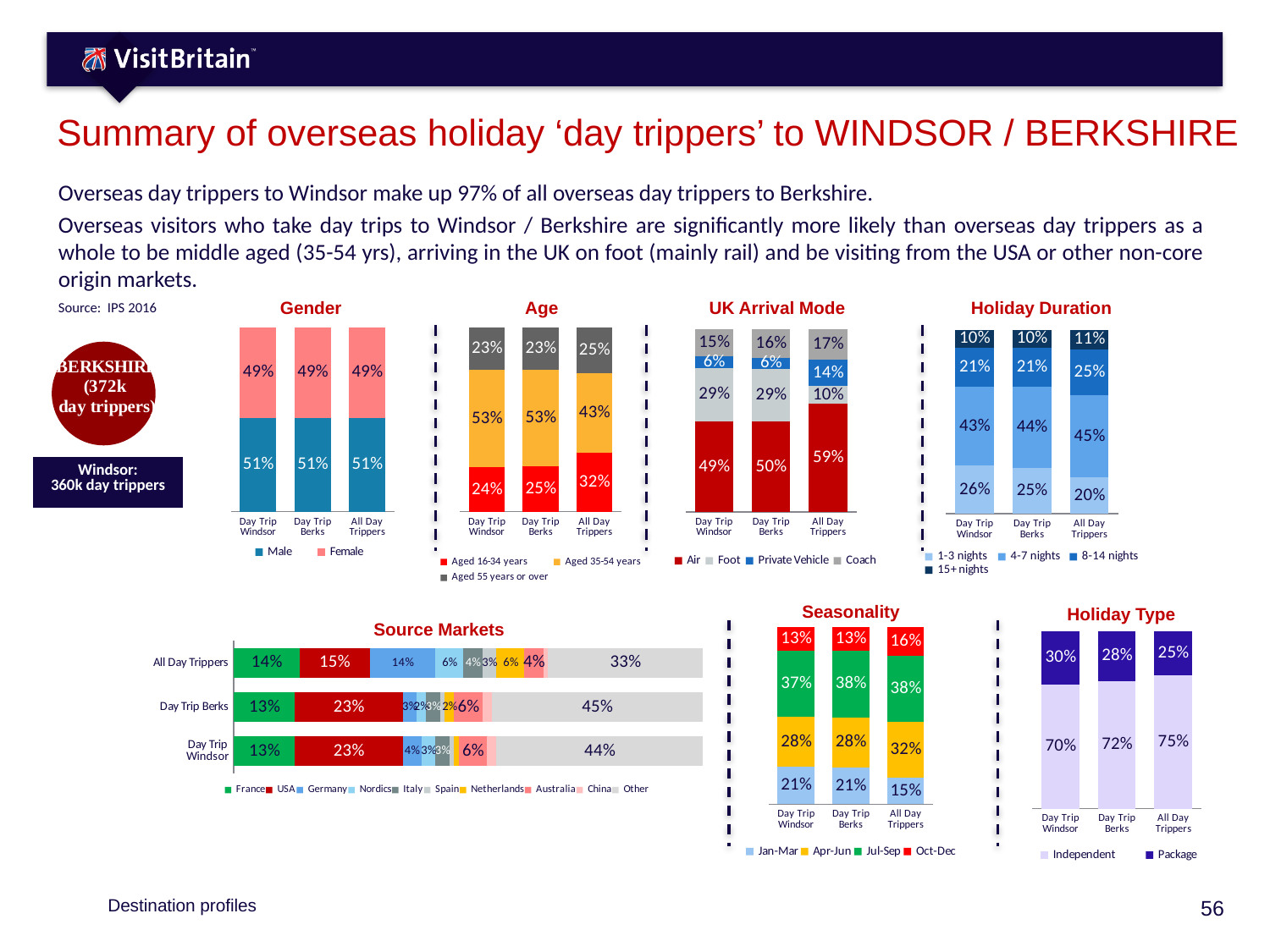

# Summary of overseas holiday ‘day trippers’ to WINDSOR / BERKSHIRE
Overseas day trippers to Windsor make up 97% of all overseas day trippers to Berkshire.
Overseas visitors who take day trips to Windsor / Berkshire are significantly more likely than overseas day trippers as a whole to be middle aged (35-54 yrs), arriving in the UK on foot (mainly rail) and be visiting from the USA or other non-core origin markets.
Gender
Age
UK Arrival Mode
Holiday Duration
Source:  IPS 2016

### Chart

| Category | Male | Female |
|---|---|---|
| Day Trip Windsor | 0.51 | 0.49 |
| Day Trip Berks | 0.51 | 0.49 |
| All Day Trippers | 0.51 | 0.49 |

### Chart

| Category | Aged 16-34 years | Aged 35-54 years | Aged 55 years or over |
|---|---|---|---|
| Day Trip Windsor | 0.24 | 0.53 | 0.23 |
| Day Trip Berks | 0.25 | 0.53 | 0.23 |
| All Day Trippers | 0.32 | 0.43 | 0.25 |

### Chart

| Category | Air | Foot | Private Vehicle | Coach |
|---|---|---|---|---|
| Day Trip Windsor | 0.49 | 0.29 | 0.06 | 0.15 |
| Day Trip Berks | 0.5 | 0.29 | 0.06 | 0.16 |
| All Day Trippers | 0.59 | 0.1 | 0.14 | 0.17 |

### Chart

| Category | 1-3 nights | 4-7 nights | 8-14 nights | 15+ nights |
|---|---|---|---|---|
| Day Trip Windsor | 0.26 | 0.43 | 0.21 | 0.1 |
| Day Trip Berks | 0.25 | 0.44 | 0.21 | 0.1 |
| All Day Trippers | 0.2 | 0.45 | 0.25 | 0.11 |

### Chart

| Category | Series 1 |
|---|---|
|   | 100.0 |
| Windsor: 360k day trippers |
| --- |
Seasonality
Holiday Type
Source Markets

### Chart

| Category | Jan-Mar | Apr-Jun | Jul-Sep | Oct-Dec |
|---|---|---|---|---|
| Day Trip Windsor | 0.21 | 0.28 | 0.37 | 0.13 |
| Day Trip Berks | 0.21 | 0.28 | 0.38 | 0.13 |
| All Day Trippers | 0.15 | 0.32 | 0.38 | 0.16 |

### Chart

| Category | Independent | Package |
|---|---|---|
| Day Trip Windsor | 0.7 | 0.3 |
| Day Trip Berks | 0.72 | 0.28 |
| All Day Trippers | 0.75 | 0.25 |

### Chart

| Category | France | USA | Germany | Nordics | Italy | Spain | Netherlands | Australia | China | Other |
|---|---|---|---|---|---|---|---|---|---|---|
| Day Trip Windsor | 0.13 | 0.23 | 0.04 | 0.03 | 0.03 | 0.01 | 0.01 | 0.06 | 0.02 | 0.44 |
| Day Trip Berks | 0.13 | 0.23 | 0.03 | 0.02 | 0.03 | 0.01 | 0.02 | 0.06 | 0.02 | 0.45 |
| All Day Trippers | 0.14 | 0.15 | 0.14 | 0.06 | 0.04 | 0.03 | 0.06 | 0.04 | 0.01 | 0.33 |
Destination profiles